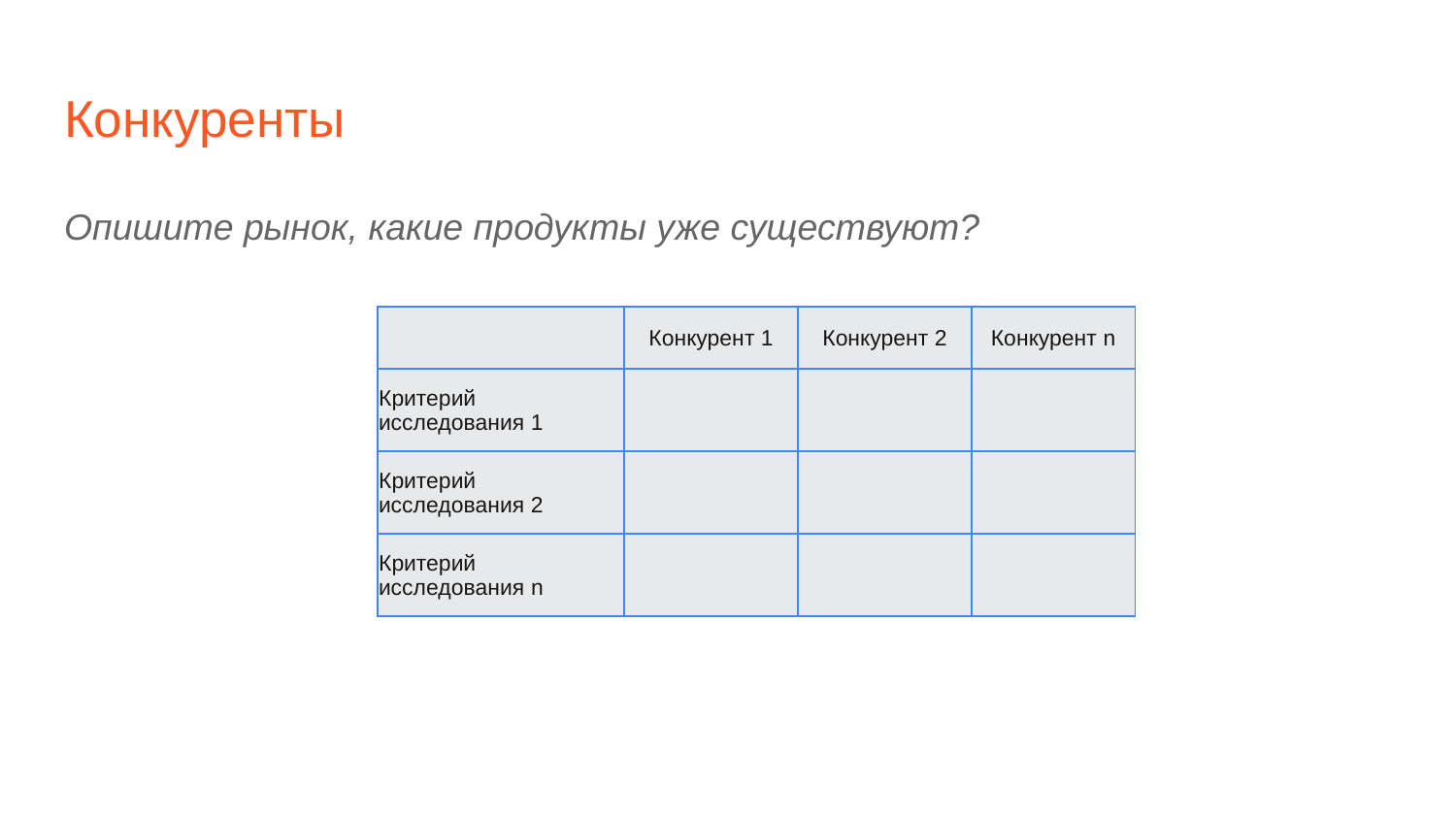

# Конкуренты
Опишите рынок, какие продукты уже существуют?
|  | Конкурент 1 | Конкурент 2 | Конкурент n |
| --- | --- | --- | --- |
| Критерий исследования 1 |  |  |  |
| Критерий исследования 2 |  |  |  |
| Критерий исследования n |  |  |  |
7